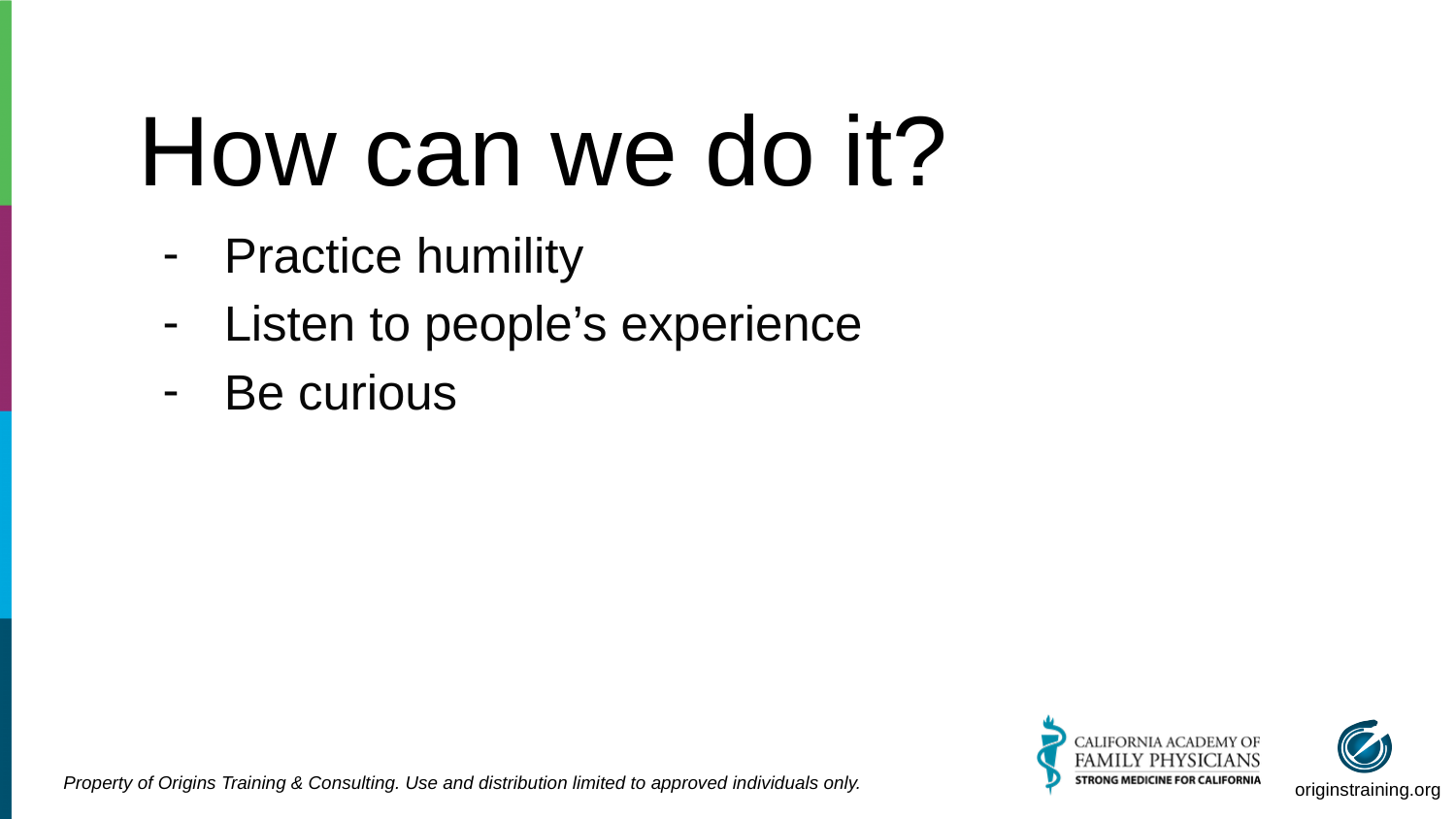

# How can we do it?
Practice humility
Listen to people’s experience
Be curious